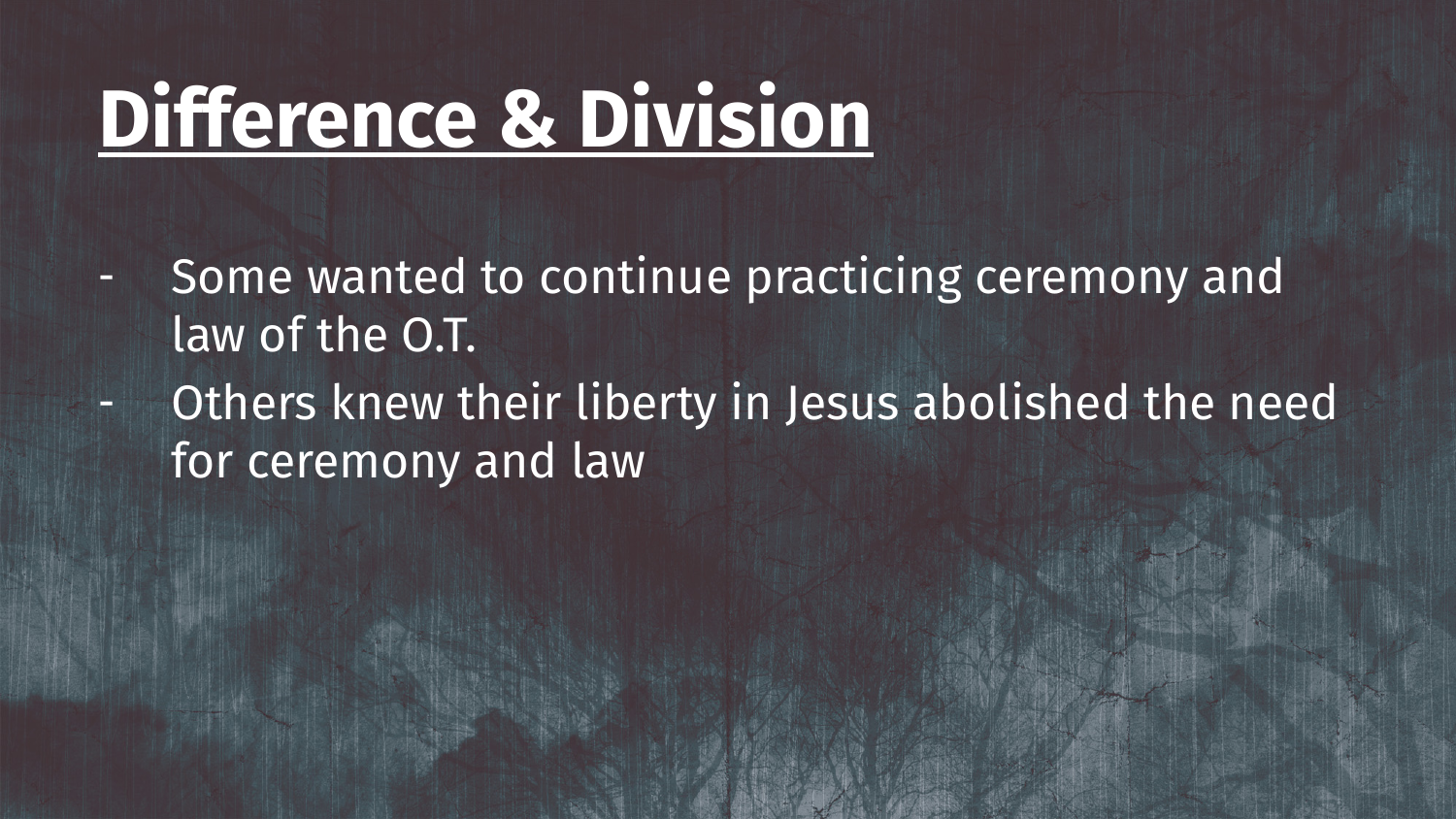

Difference & Division
Some wanted to continue practicing ceremony and law of the O.T.
Others knew their liberty in Jesus abolished the need for ceremony and law